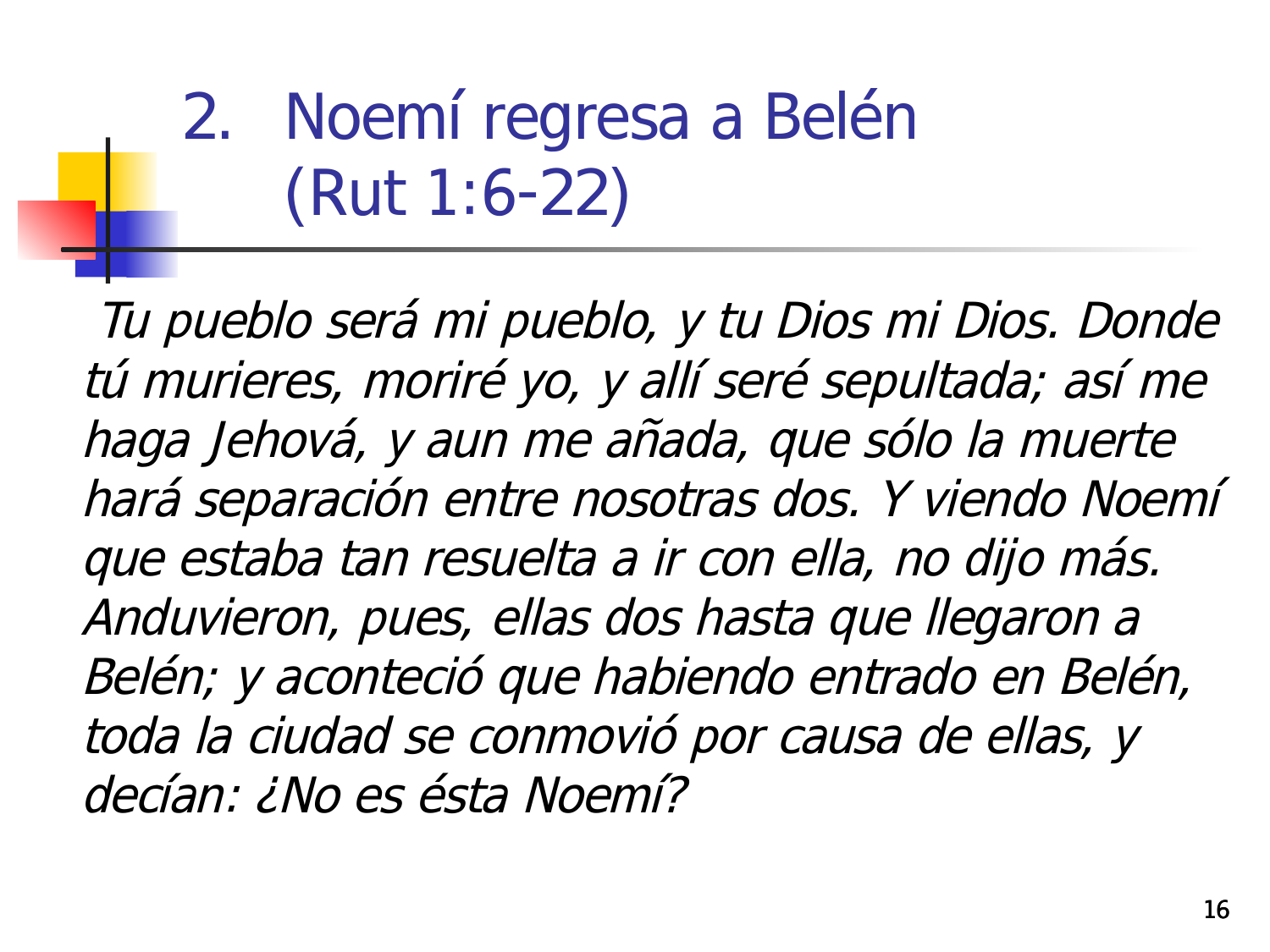

# Noemí regresa a Belén (Rut 1:6-22)
	 Tu pueblo será mi pueblo, y tu Dios mi Dios. Donde tú murieres, moriré yo, y allí seré sepultada; así me haga Jehová, y aun me añada, que sólo la muerte hará separación entre nosotras dos. Y viendo Noemí que estaba tan resuelta a ir con ella, no dijo más. Anduvieron, pues, ellas dos hasta que llegaron a Belén; y aconteció que habiendo entrado en Belén, toda la ciudad se conmovió por causa de ellas, y decían: ¿No es ésta Noemí?

16
16